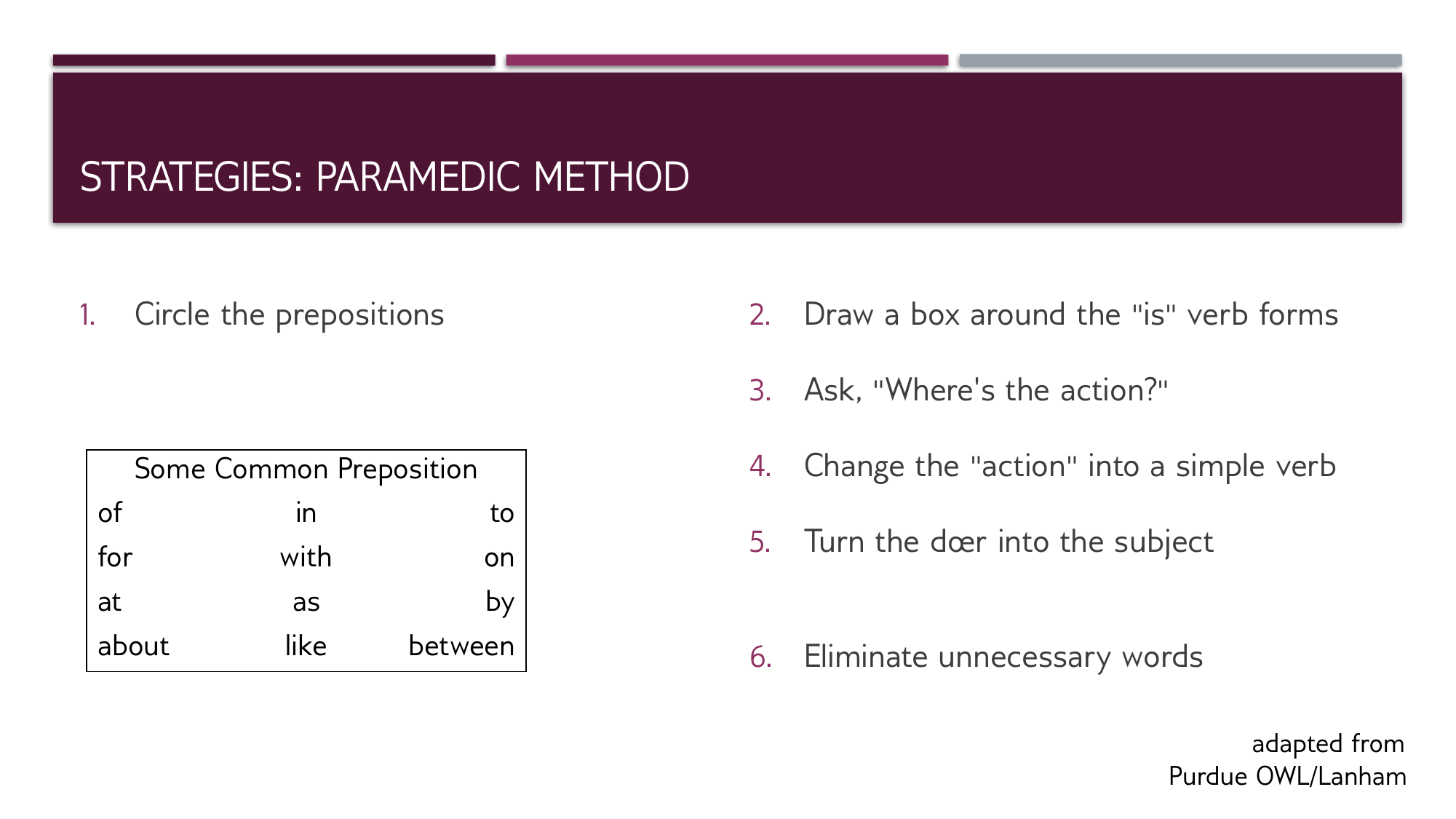

# Strategies: Paramedic method
Circle the prepositions
Draw a box around the "is" verb forms
Ask, "Where's the action?"
Change the "action" into a simple verb
Turn the doer into the subject

Eliminate unnecessary words
| Some Common Preposition |  |  |
| --- | --- | --- |
| of | in | to |
| for | with | on |
| at | as | by |
| about | like | between |
adapted from
Purdue OWL/Lanham